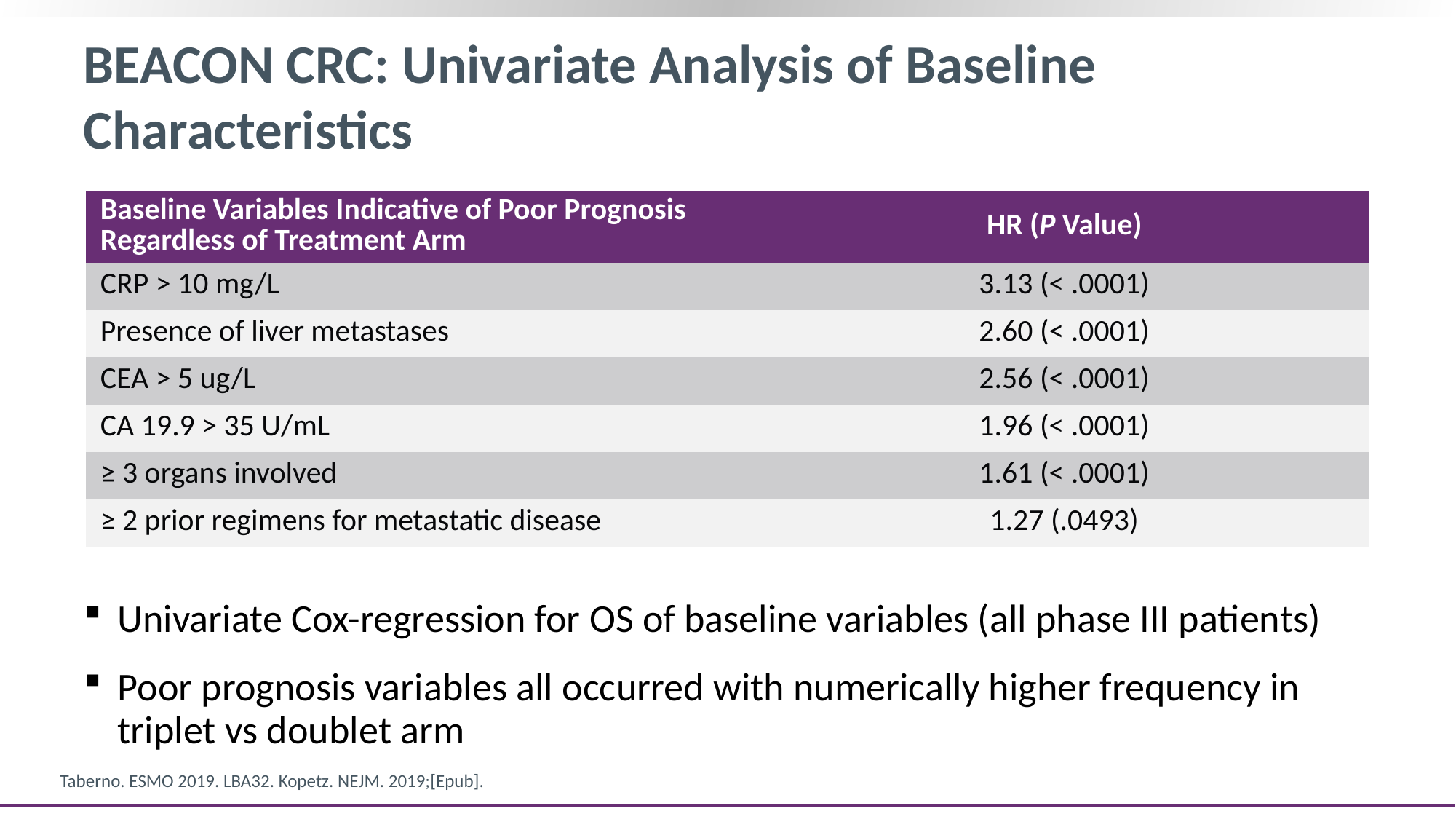

# BEACON CRC: Univariate Analysis of Baseline Characteristics
| Baseline Variables Indicative of Poor Prognosis Regardless of Treatment Arm | HR (P Value) |
| --- | --- |
| CRP > 10 mg/L | 3.13 (< .0001) |
| Presence of liver metastases | 2.60 (< .0001) |
| CEA > 5 ug/L | 2.56 (< .0001) |
| CA 19.9 > 35 U/mL | 1.96 (< .0001) |
| ≥ 3 organs involved | 1.61 (< .0001) |
| ≥ 2 prior regimens for metastatic disease | 1.27 (.0493) |
Univariate Cox-regression for OS of baseline variables (all phase III patients)
Poor prognosis variables all occurred with numerically higher frequency in triplet vs doublet arm
Taberno. ESMO 2019. LBA32. Kopetz. NEJM. 2019;[Epub].